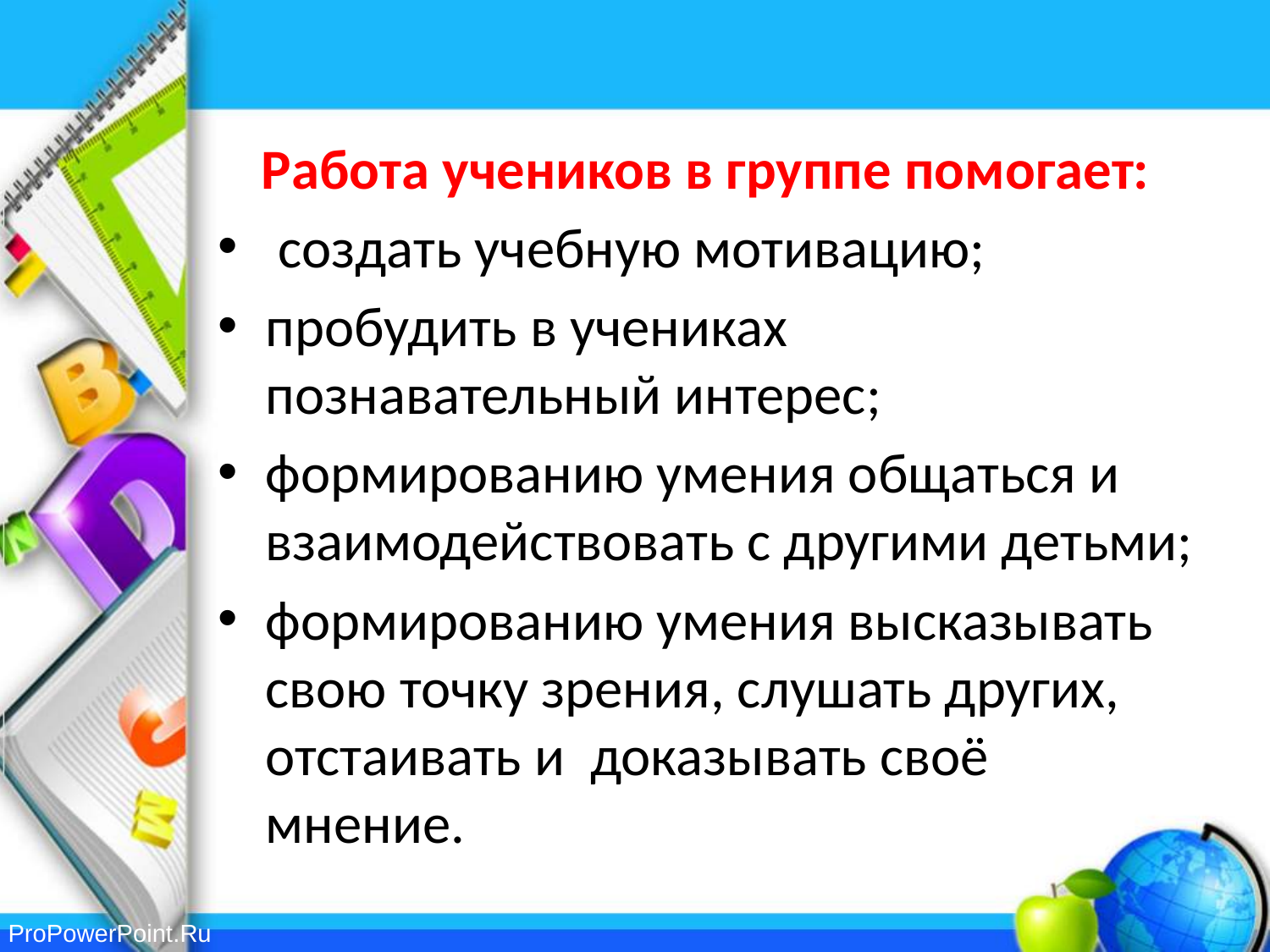

#
Работа учеников в группе помогает:
 создать учебную мотивацию;
пробудить в учениках познавательный интерес;
формированию умения общаться и взаимодействовать с другими детьми;
формированию умения высказывать свою точку зрения, слушать других, отстаивать и  доказывать своё мнение.